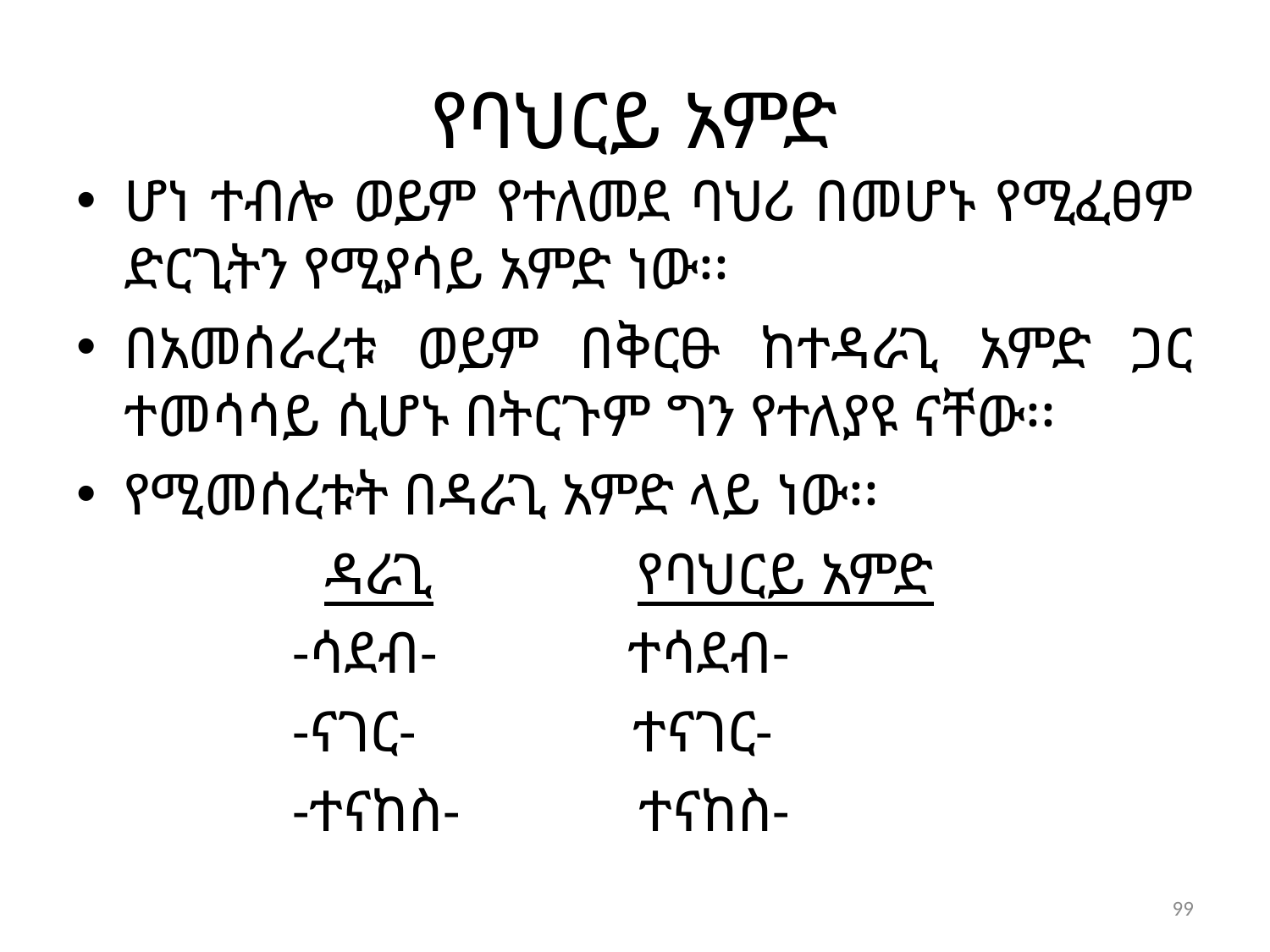

# የባህርይ አምድ
ሆነ ተብሎ ወይም የተለመደ ባህሪ በመሆኑ የሚፈፀም ድርጊትን የሚያሳይ አምድ ነው፡፡
በአመሰራረቱ ወይም በቅርፁ ከተዳራጊ አምድ ጋር ተመሳሳይ ሲሆኑ በትርጉም ግን የተለያዩ ናቸው፡፡
የሚመሰረቱት በዳራጊ አምድ ላይ ነው፡፡
                 ዳራጊ              የባህርይ አምድ
                 -ሳደብ-               ተሳደብ-
                 -ናገር-                 ተናገር-
                 -ተናከስ-              ተናከስ-

99